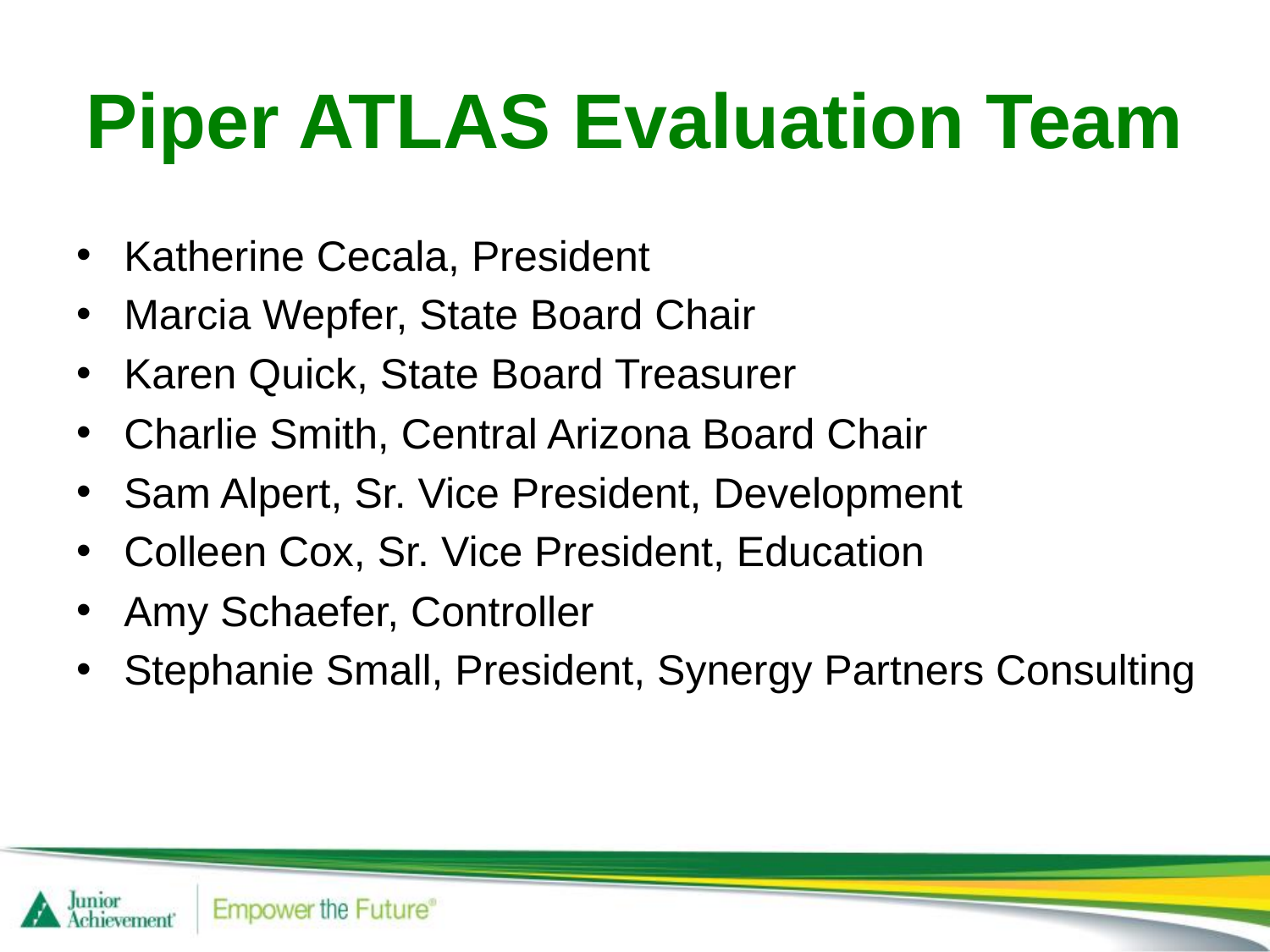

# Piper ATLAS Evaluation Team
Katherine Cecala, President
Marcia Wepfer, State Board Chair
Karen Quick, State Board Treasurer
Charlie Smith, Central Arizona Board Chair
Sam Alpert, Sr. Vice President, Development
Colleen Cox, Sr. Vice President, Education
Amy Schaefer, Controller
Stephanie Small, President, Synergy Partners Consulting